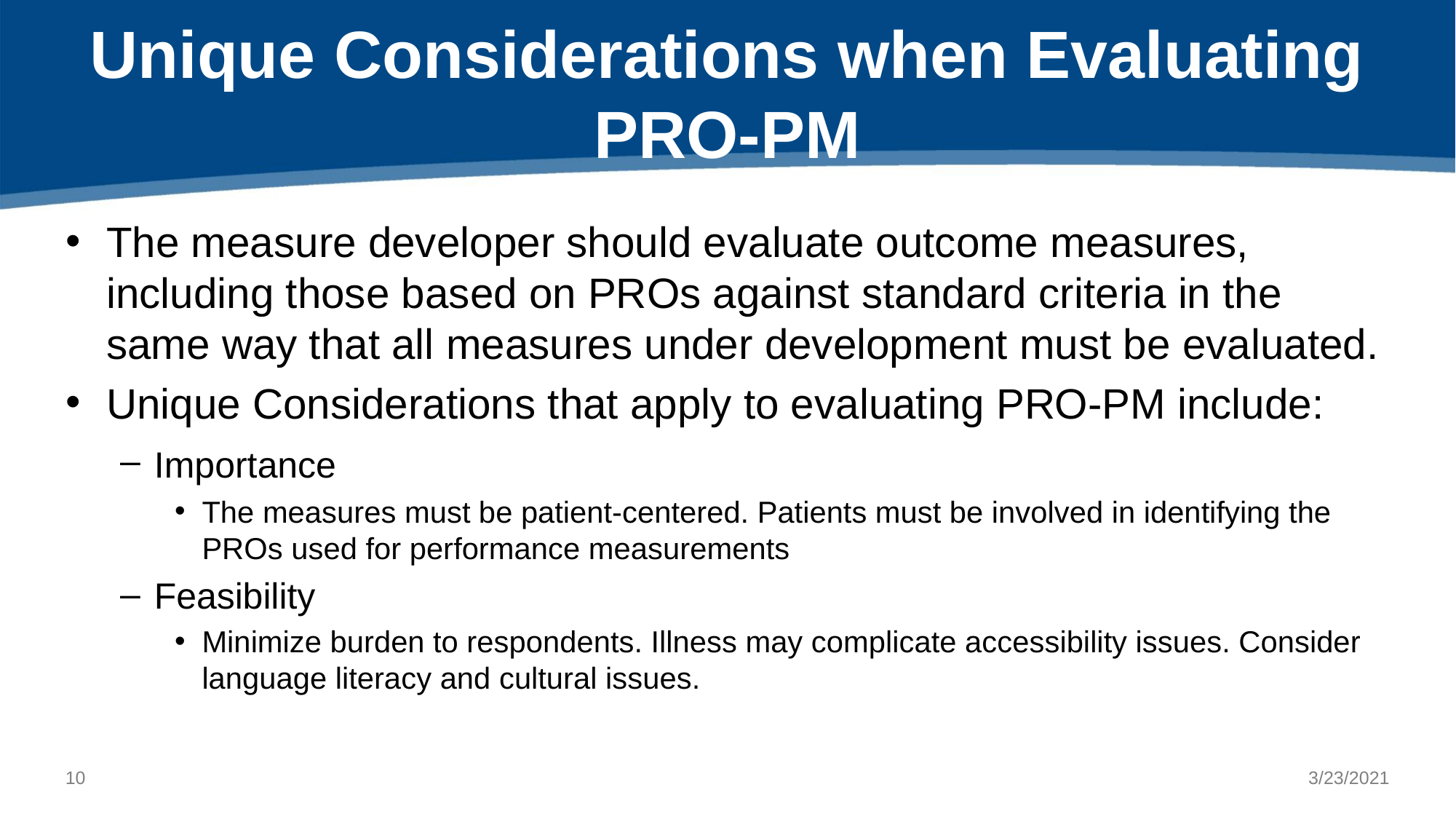

# Unique Considerations when Evaluating PRO-PM
The measure developer should evaluate outcome measures, including those based on PROs against standard criteria in the same way that all measures under development must be evaluated.
Unique Considerations that apply to evaluating PRO-PM include:
Importance
The measures must be patient-centered. Patients must be involved in identifying the PROs used for performance measurements
Feasibility
Minimize burden to respondents. Illness may complicate accessibility issues. Consider language literacy and cultural issues.

10
3/23/2021